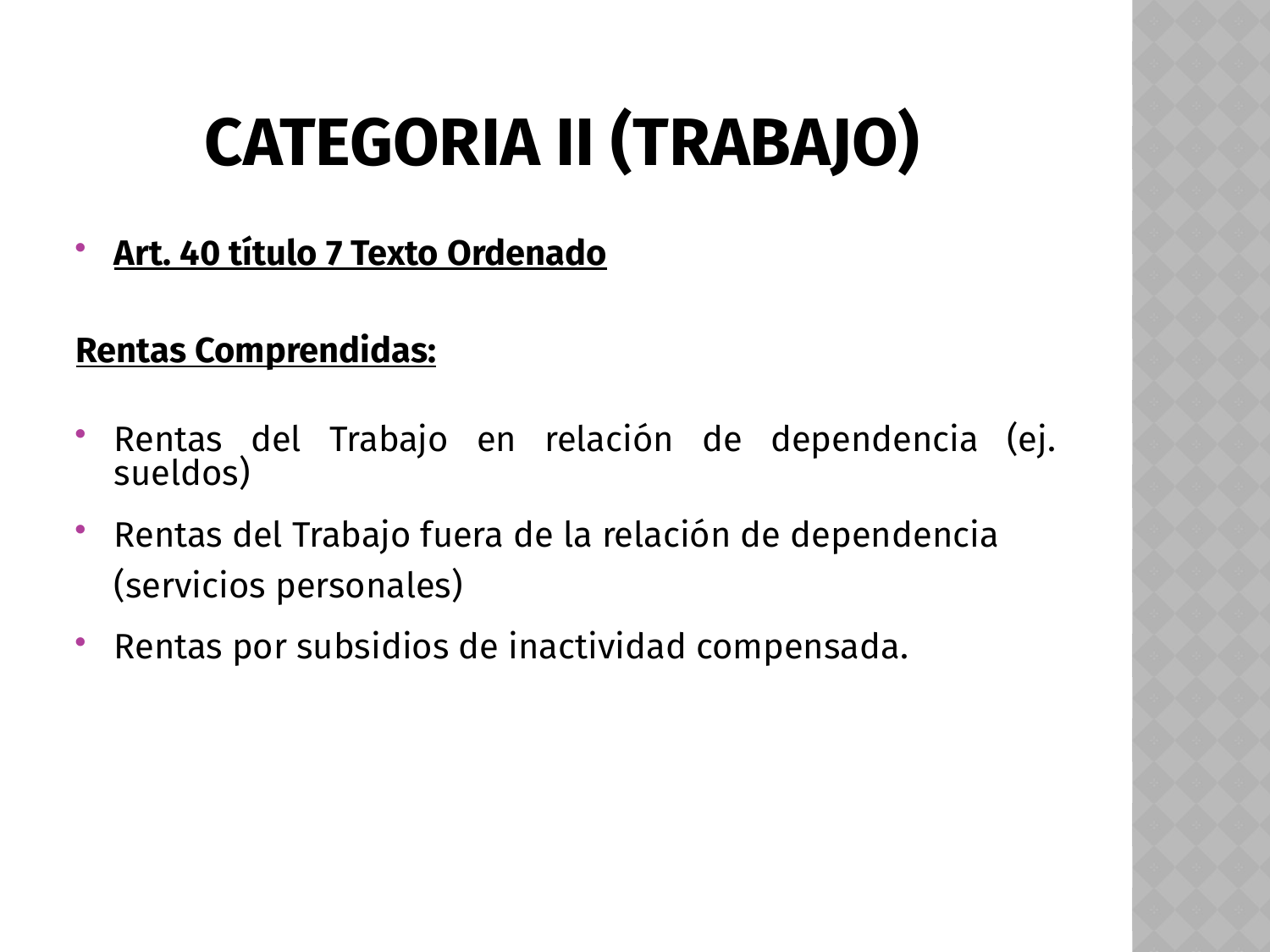

# CATEGORIA II (TRABAJO)
Art. 40 título 7 Texto Ordenado

Rentas Comprendidas:

Rentas del Trabajo en relación de dependencia (ej. sueldos)
Rentas del Trabajo fuera de la relación de dependencia (servicios personales)
Rentas por subsidios de inactividad compensada.